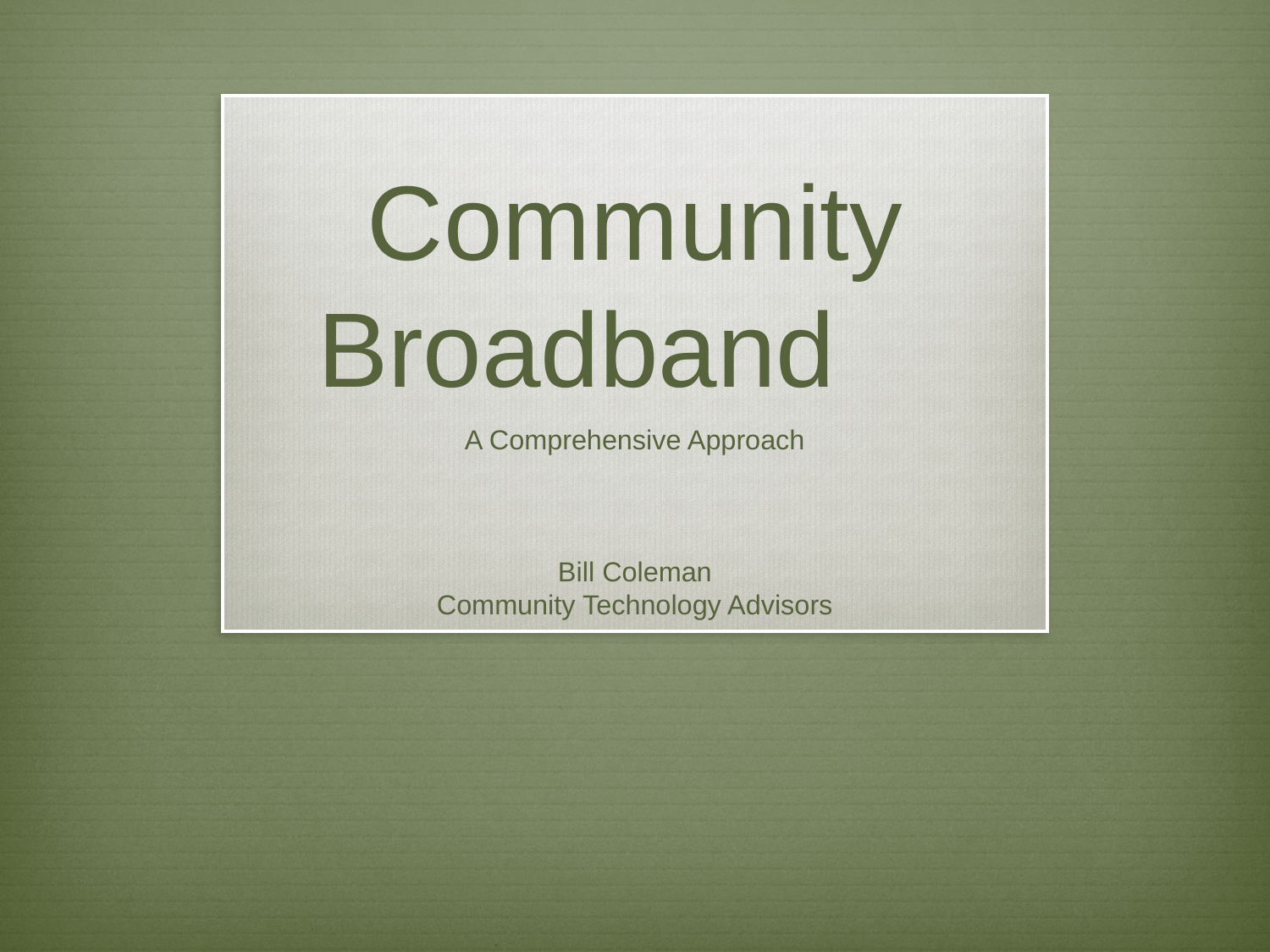

# Community Broadband
A Comprehensive Approach

Bill Coleman
Community Technology Advisors